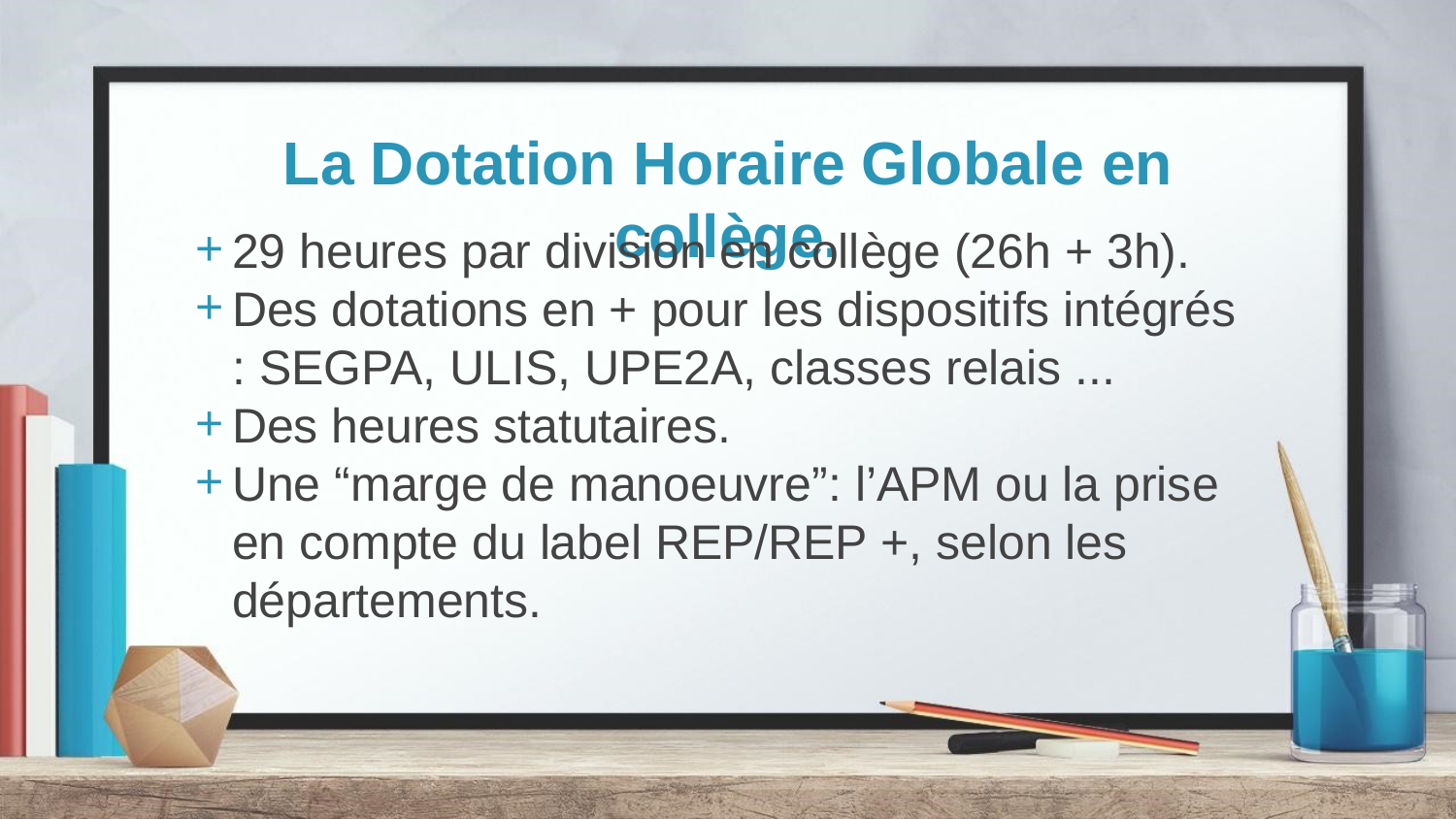

# La Dotation Horaire Globale en collège.
29 heures par division en collège (26h + 3h).
Des dotations en + pour les dispositifs intégrés : SEGPA, ULIS, UPE2A, classes relais ...
Des heures statutaires.
Une “marge de manoeuvre”: l’APM ou la prise en compte du label REP/REP +, selon les départements.